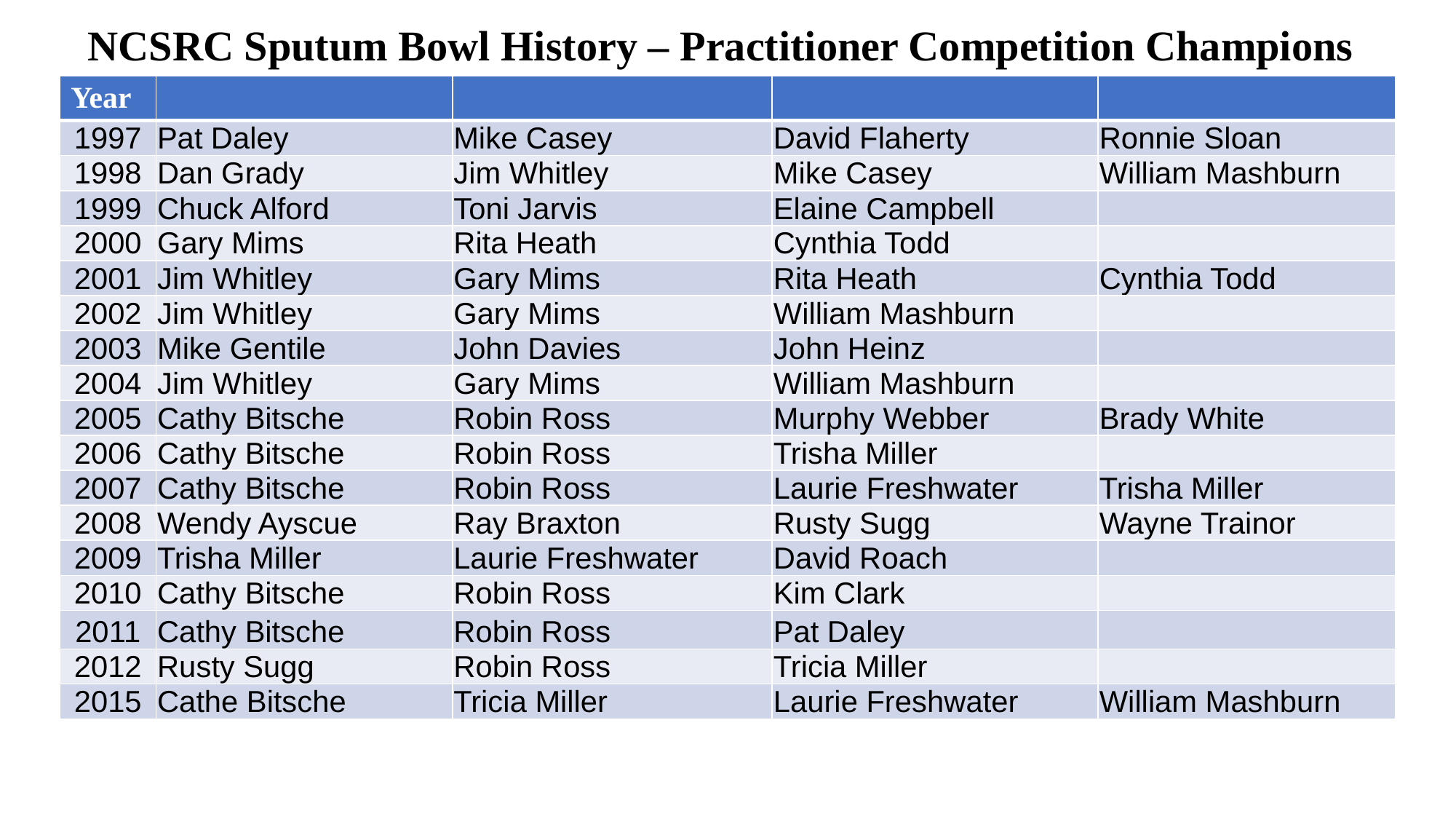

# NCSRC Sputum Bowl History – Practitioner Competition Champions
| Year |  |  |  |  |
| --- | --- | --- | --- | --- |
| 1997 | Pat Daley | Mike Casey | David Flaherty | Ronnie Sloan |
| 1998 | Dan Grady | Jim Whitley | Mike Casey | William Mashburn |
| 1999 | Chuck Alford | Toni Jarvis | Elaine Campbell |  |
| 2000 | Gary Mims | Rita Heath | Cynthia Todd |  |
| 2001 | Jim Whitley | Gary Mims | Rita Heath | Cynthia Todd |
| 2002 | Jim Whitley | Gary Mims | William Mashburn |  |
| 2003 | Mike Gentile | John Davies | John Heinz |  |
| 2004 | Jim Whitley | Gary Mims | William Mashburn |  |
| 2005 | Cathy Bitsche | Robin Ross | Murphy Webber | Brady White |
| 2006 | Cathy Bitsche | Robin Ross | Trisha Miller |  |
| 2007 | Cathy Bitsche | Robin Ross | Laurie Freshwater | Trisha Miller |
| 2008 | Wendy Ayscue | Ray Braxton | Rusty Sugg | Wayne Trainor |
| 2009 | Trisha Miller | Laurie Freshwater | David Roach |  |
| 2010 | Cathy Bitsche | Robin Ross | Kim Clark |  |
| 2011 | Cathy Bitsche | Robin Ross | Pat Daley |  |
| 2012 | Rusty Sugg | Robin Ross | Tricia Miller |  |
| 2015 | Cathe Bitsche | Tricia Miller | Laurie Freshwater | William Mashburn |